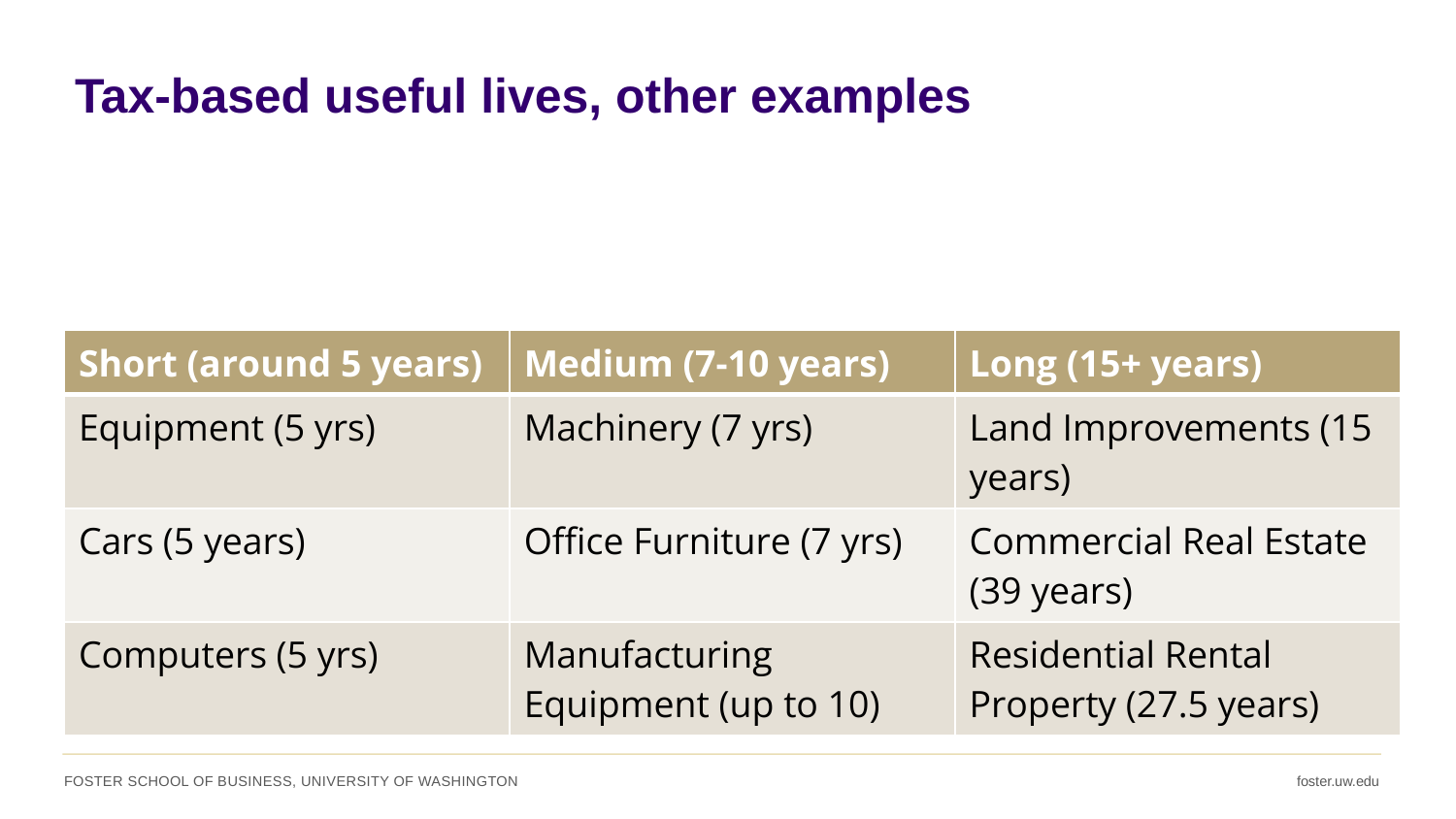

# Tax-based useful lives, other examples
| Short (around 5 years) | Medium (7-10 years) | Long (15+ years) |
| --- | --- | --- |
| Equipment (5 yrs) | Machinery (7 yrs) | Land Improvements (15 years) |
| Cars (5 years) | Office Furniture (7 yrs) | Commercial Real Estate (39 years) |
| Computers (5 yrs) | Manufacturing Equipment (up to 10) | Residential Rental Property (27.5 years) |